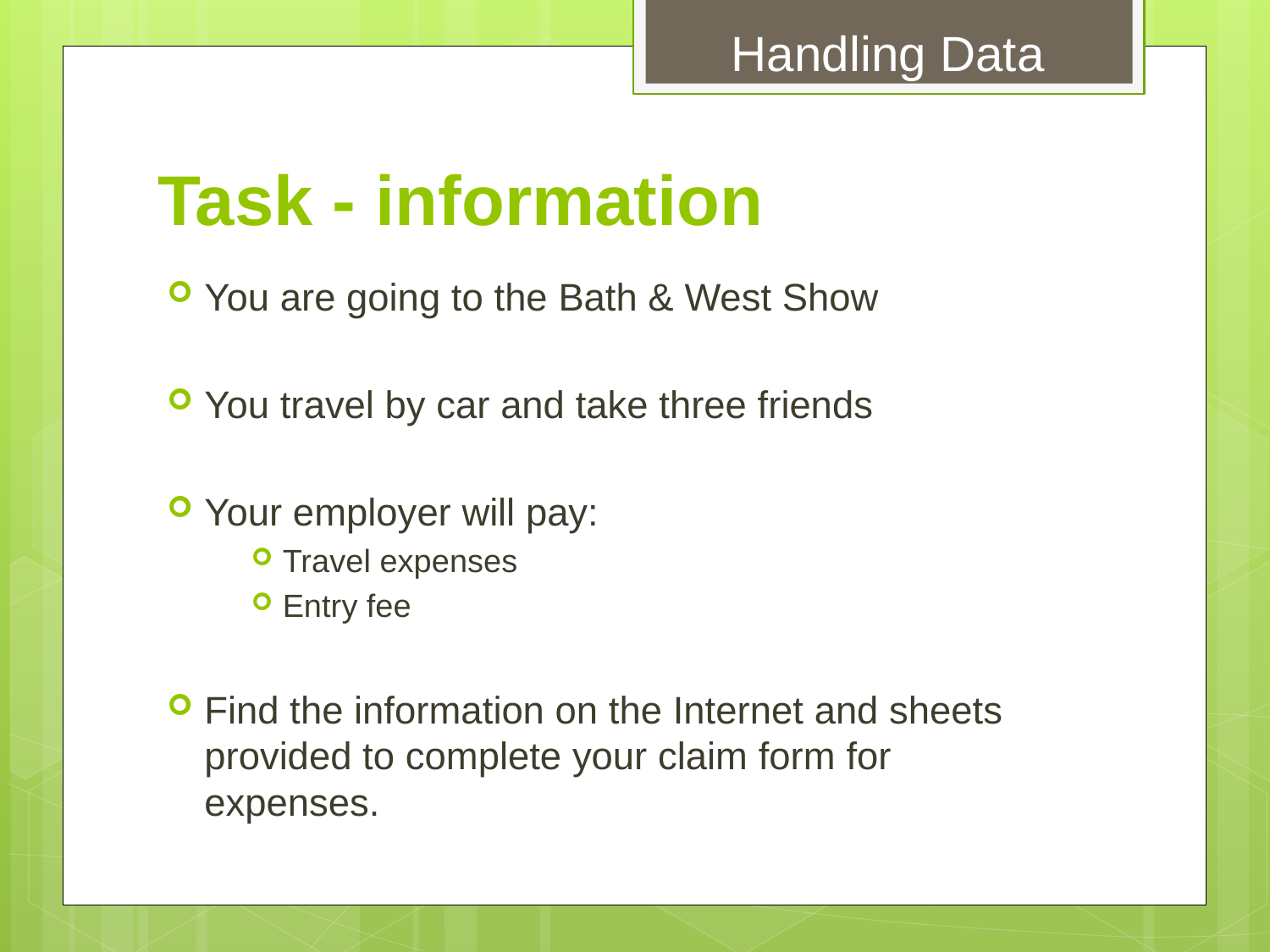

Handling Data
# Task - information
You are going to the Bath & West Show

You travel by car and take three friends

Your employer will pay:
Travel expenses
Entry fee

Find the information on the Internet and sheets provided to complete your claim form for expenses.